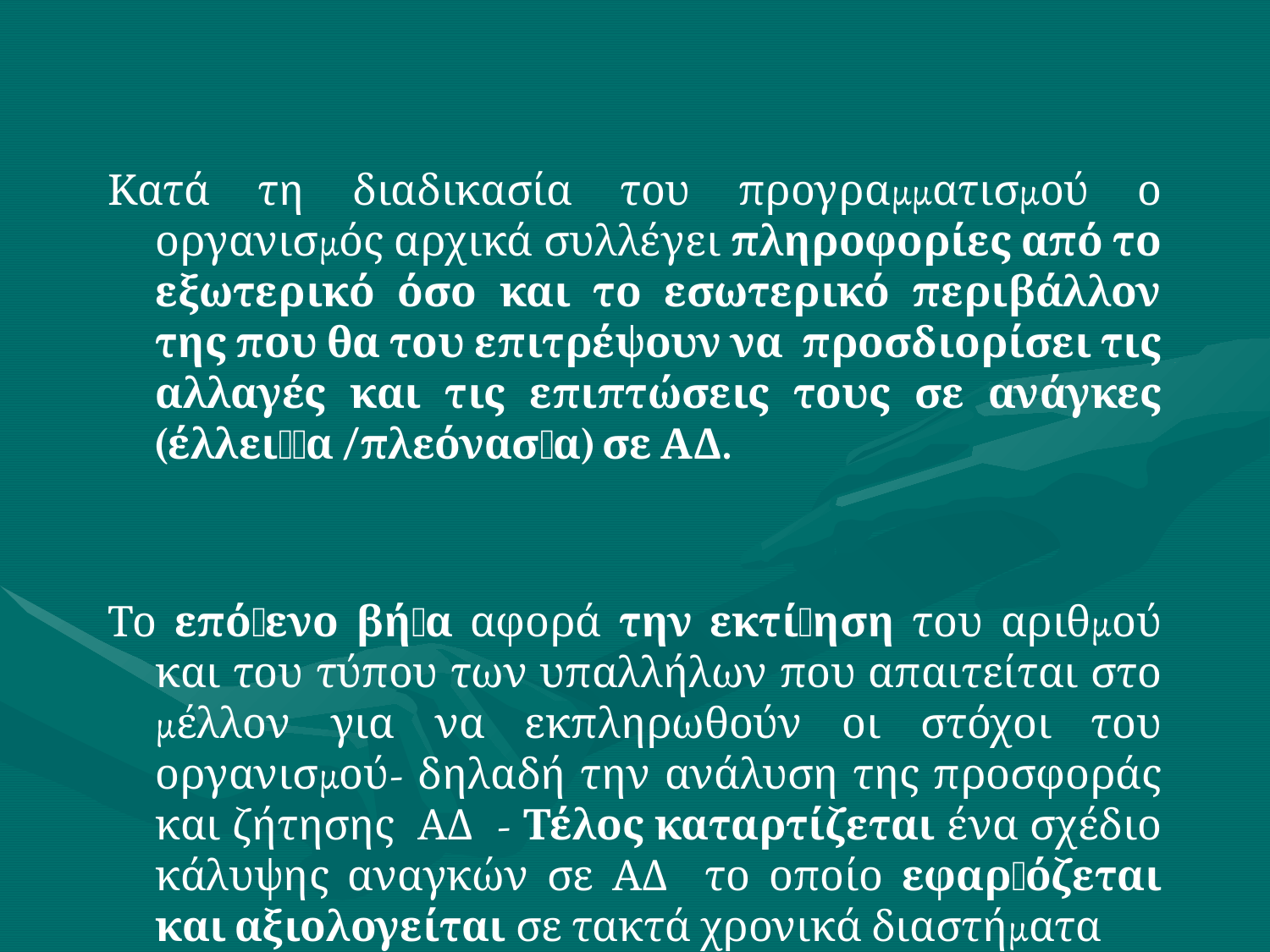

Κατά τη διαδικασία του προγραμματισμού ο οργανισμός αρχικά συλλέγει πληροφορίες από το εξωτερικό όσο και το εσωτερικό περιβάλλον της που θα του επιτρέψουν να  προσδιορίσει τις αλλαγές και τις επιπτώσεις τους σε ανάγκες (έλλειμμα /πλεόνασμα) σε ΑΔ.

Το επόμενο βήμα αφορά την εκτίμηση του αριθμού και του τύπου των υπαλλήλων που απαιτείται στο μέλλον για να εκπληρωθούν οι στόχοι του οργανισμού- δηλαδή την ανάλυση της προσφοράς και ζήτησης  ΑΔ  - Τέλος καταρτίζεται ένα σχέδιο κάλυψης αναγκών σε ΑΔ  το οποίο εφαρμόζεται και αξιολογείται σε τακτά χρονικά διαστήματα